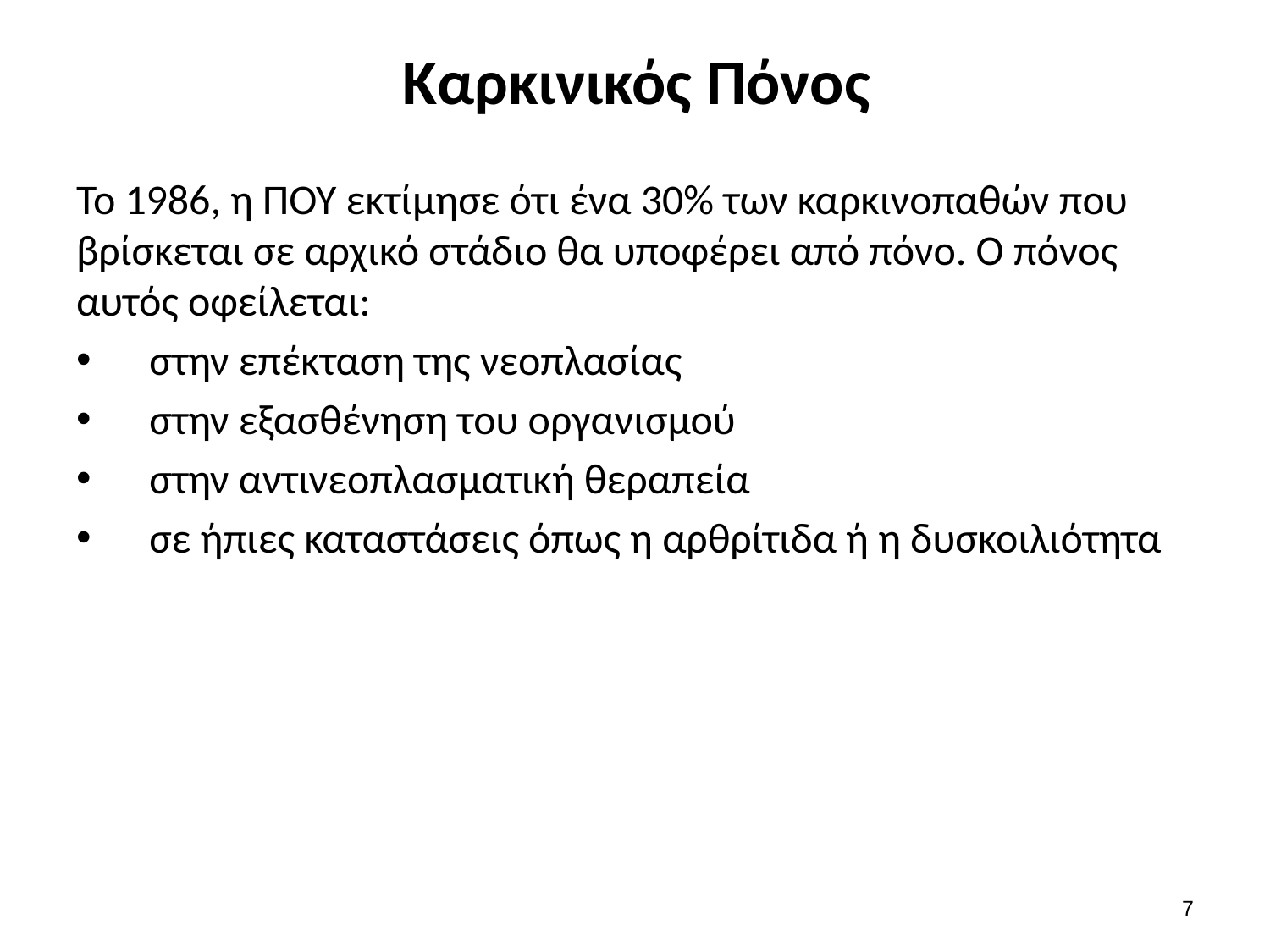

# Καρκινικός Πόνος
Το 1986, η ΠΟΥ εκτίμησε ότι ένα 30% των καρκινοπαθών που βρίσκεται σε αρχικό στάδιο θα υποφέρει από πόνο. Ο πόνος αυτός οφείλεται:
 στην επέκταση της νεοπλασίας
 στην εξασθένηση του οργανισμού
 στην αντινεοπλασματική θεραπεία
 σε ήπιες καταστάσεις όπως η αρθρίτιδα ή η δυσκοιλιότητα

7